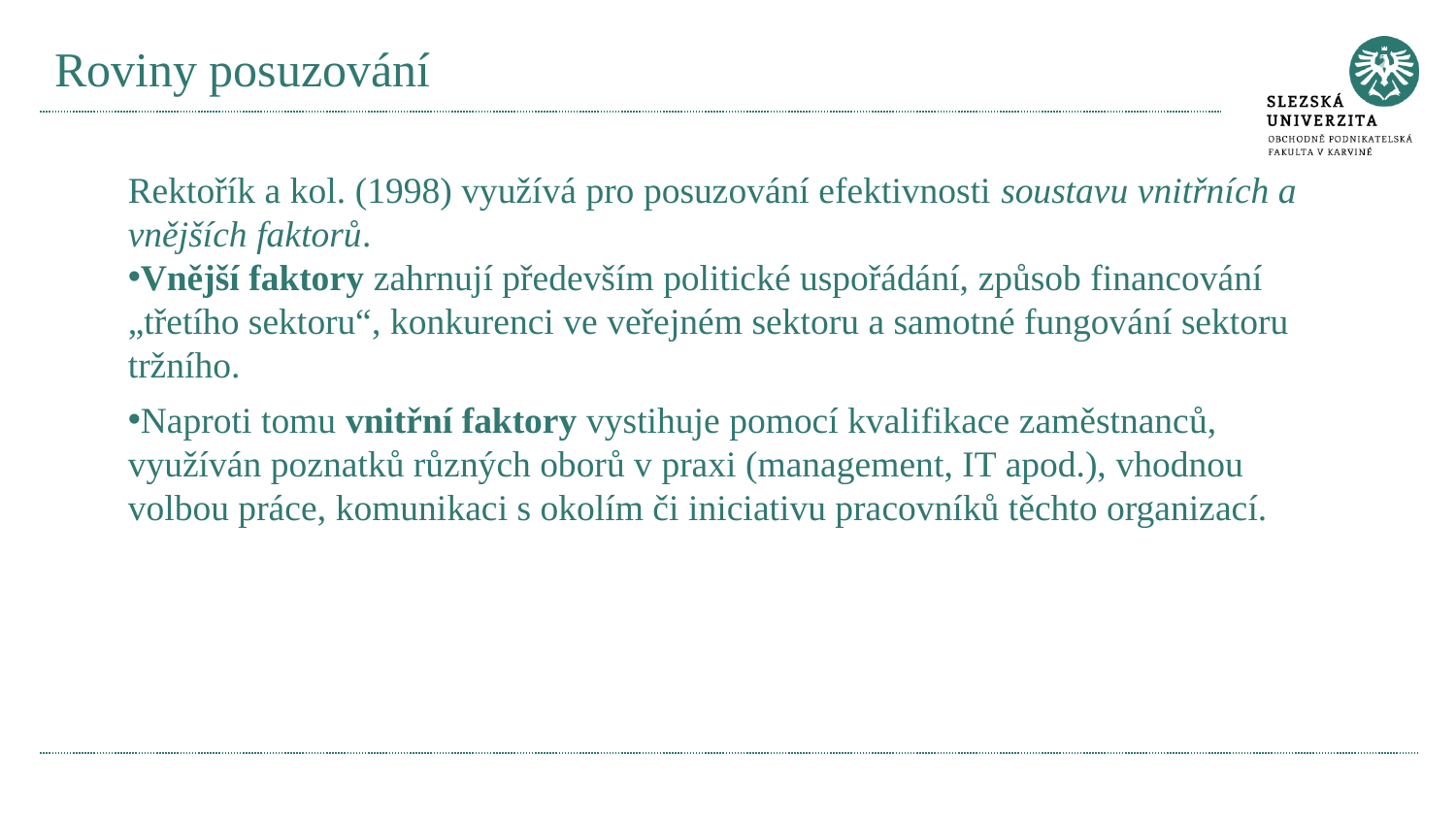

# Roviny posuzování
Rektořík a kol. (1998) využívá pro posuzování efektivnosti soustavu vnitřních a vnějších faktorů.
Vnější faktory zahrnují především politické uspořádání, způsob financování „třetího sektoru“, konkurenci ve veřejném sektoru a samotné fungování sektoru tržního.
Naproti tomu vnitřní faktory vystihuje pomocí kvalifikace zaměstnanců, využíván poznatků různých oborů v praxi (management, IT apod.), vhodnou volbou práce, komunikaci s okolím či iniciativu pracovníků těchto organizací.